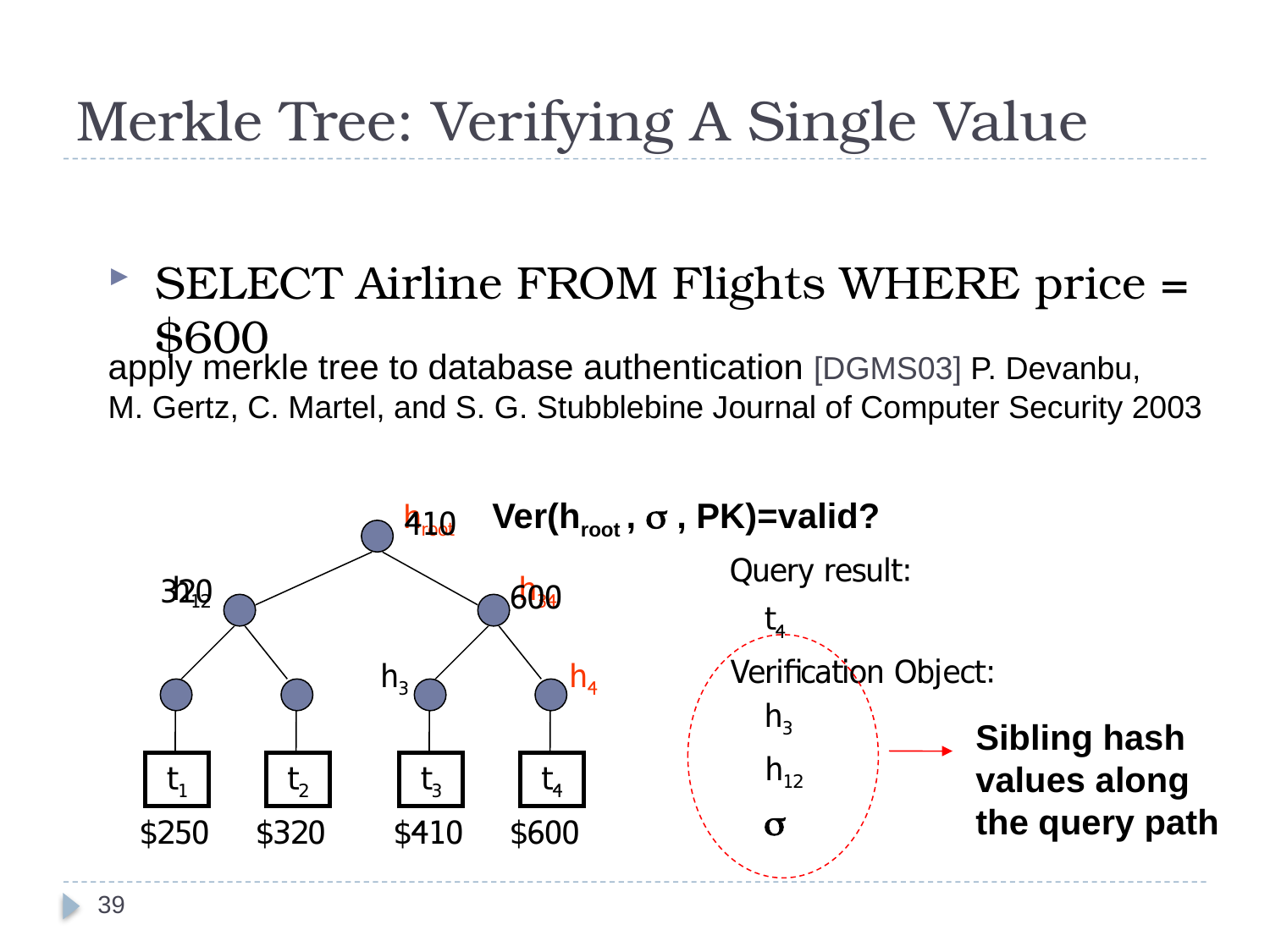

# Merkle Tree: Verifying A Single Value
SELECT Airline FROM Flights WHERE price = $600
apply merkle tree to database authentication [DGMS03] P. Devanbu,
M. Gertz, C. Martel, and S. G. Stubblebine Journal of Computer Security 2003
Ver(hroot , σ , PK)=valid?
hroot
410

Query result:

h12
h34
320
600
t4

Verification Object:
h3
h4

h3
Sibling hash
values along
the query path

h12

t1
t2
t3
t4

σ
$250
$320
$410
$600
39